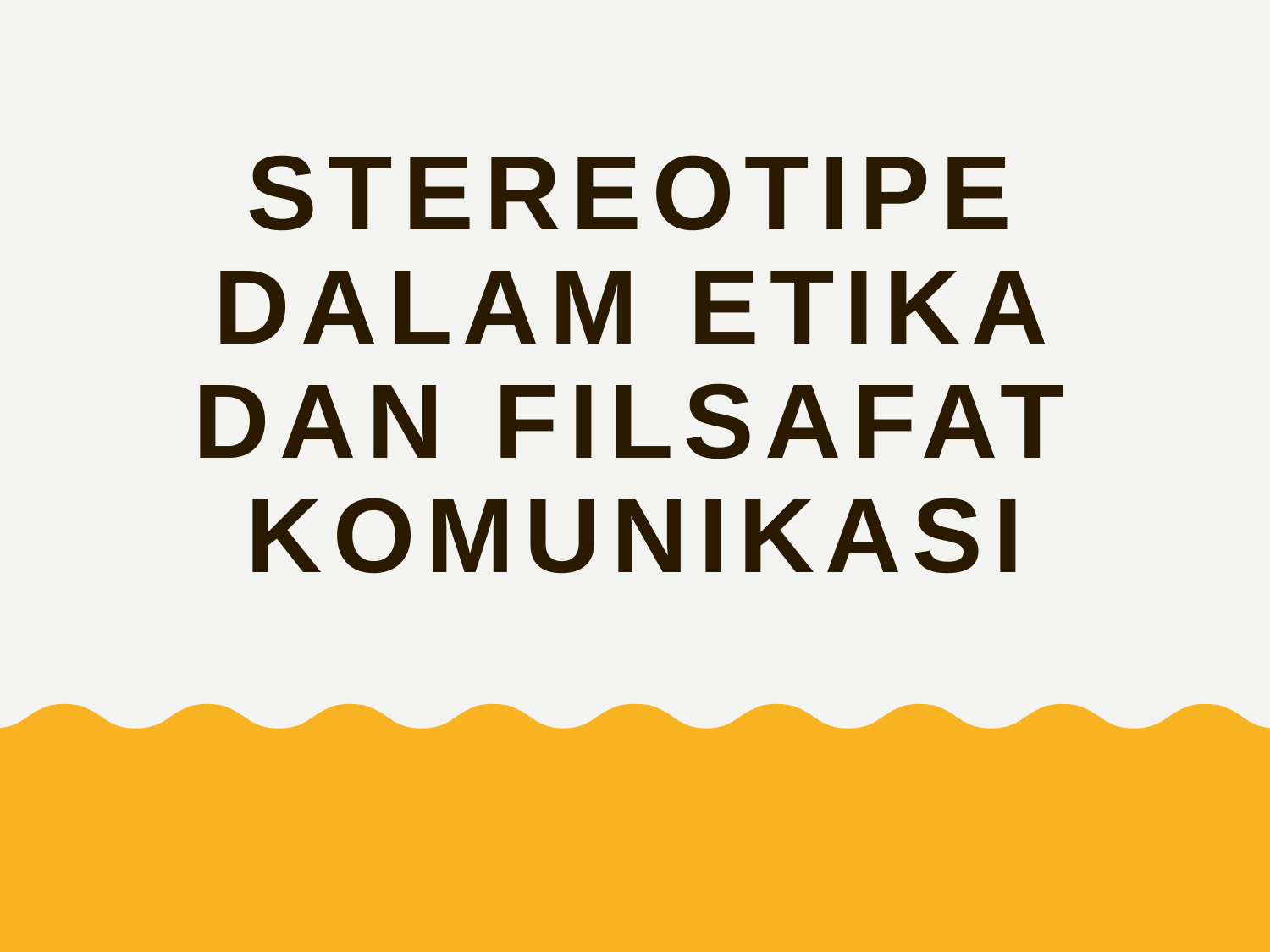

# STEREOTIPe DALAM ETIKA DAN FILSAFAT KOMUNIKASI